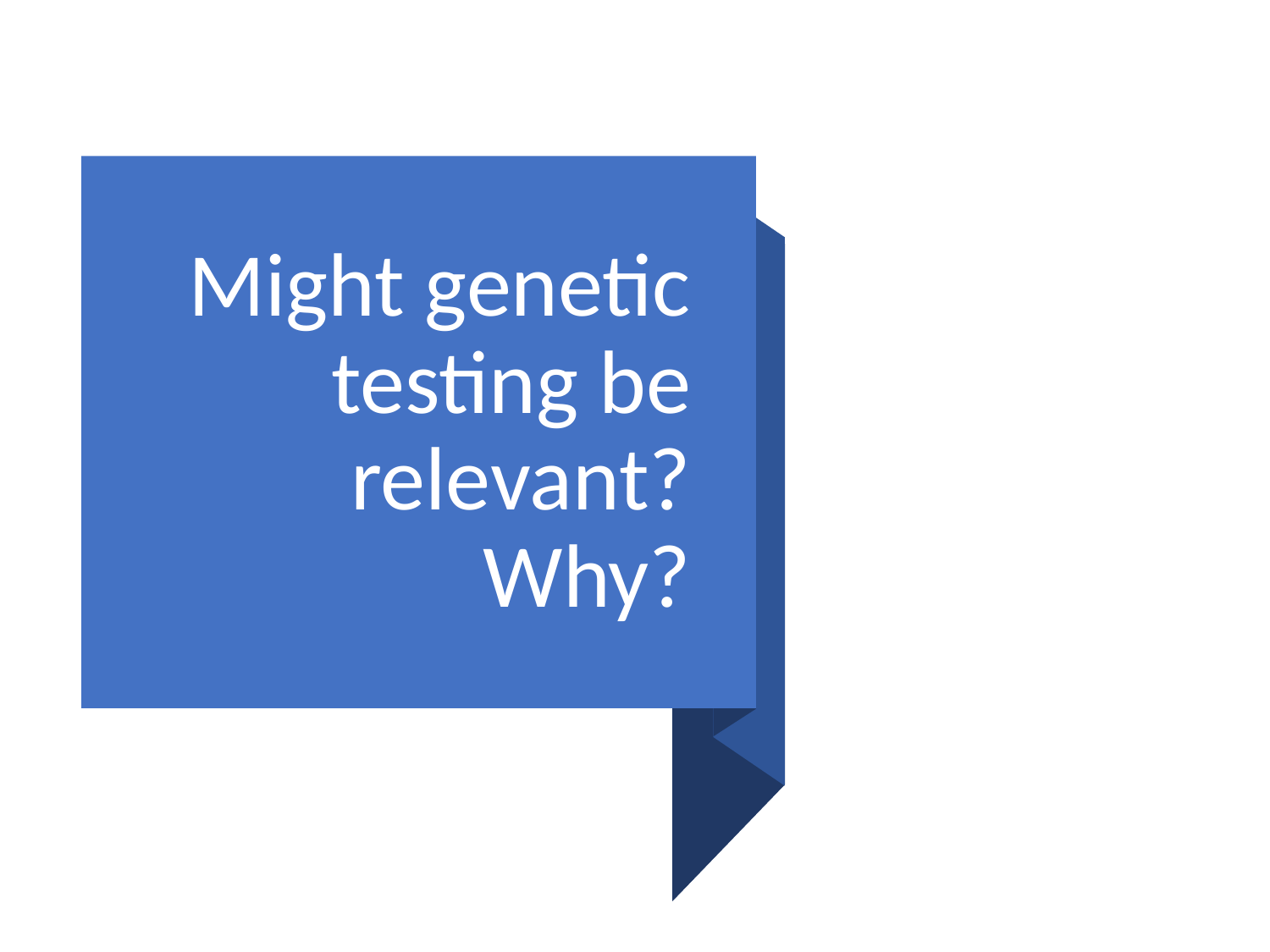

# Might genetic testing be relevant? Why?